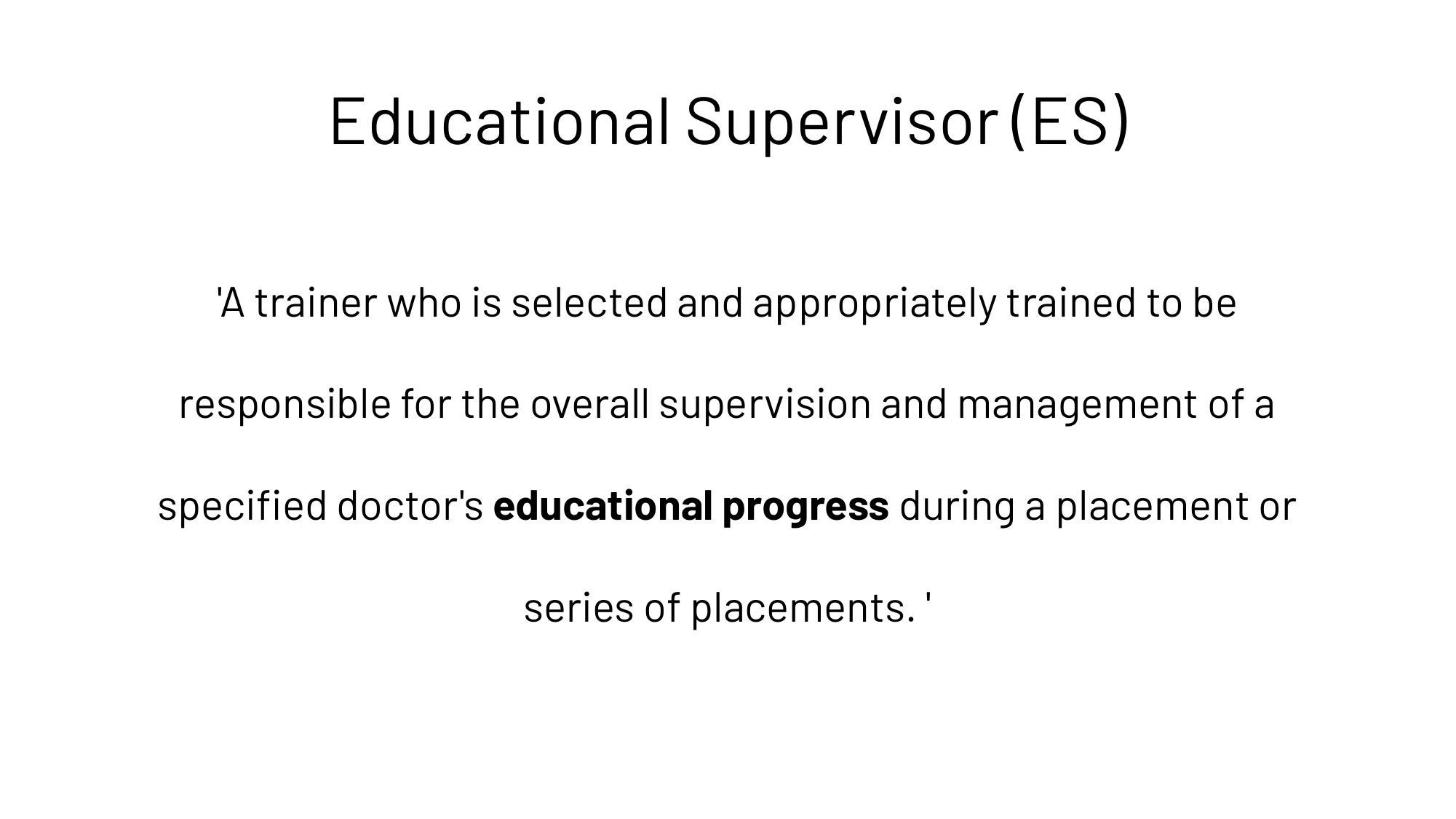

# Educational Supervisor (ES)
'A trainer who is selected and appropriately trained to be responsible for the overall supervision and management of a specified doctor's educational progress during a placement or series of placements. '